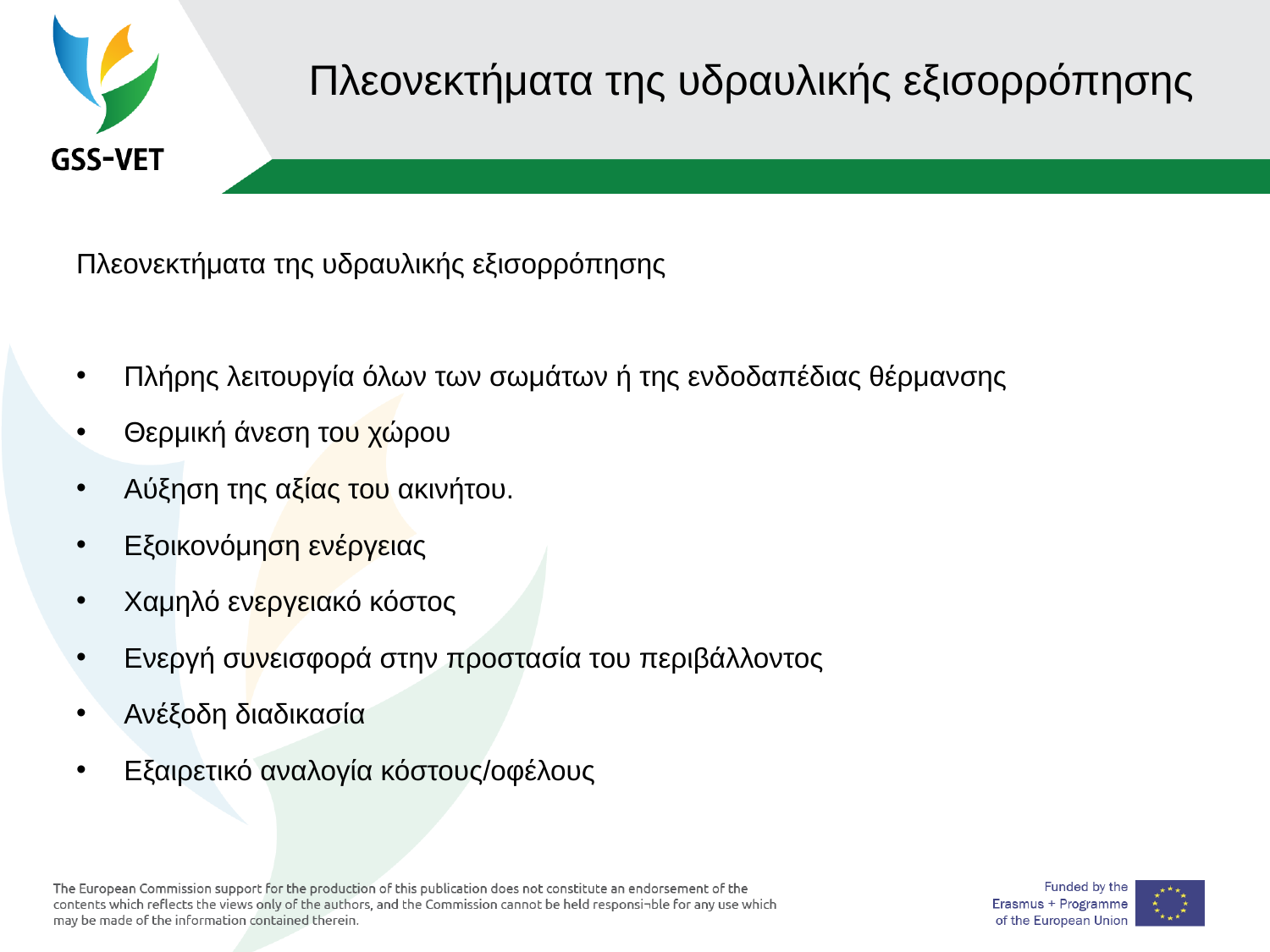

# Πλεονεκτήματα της υδραυλικής εξισορρόπησης
Πλεονεκτήματα της υδραυλικής εξισορρόπησης

Πλήρης λειτουργία όλων των σωμάτων ή της ενδοδαπέδιας θέρμανσης
Θερμική άνεση του χώρου
Αύξηση της αξίας του ακινήτου.
Εξοικονόμηση ενέργειας
Χαμηλό ενεργειακό κόστος
Ενεργή συνεισφορά στην προστασία του περιβάλλοντος
Ανέξοδη διαδικασία
Εξαιρετικό αναλογία κόστους/οφέλους